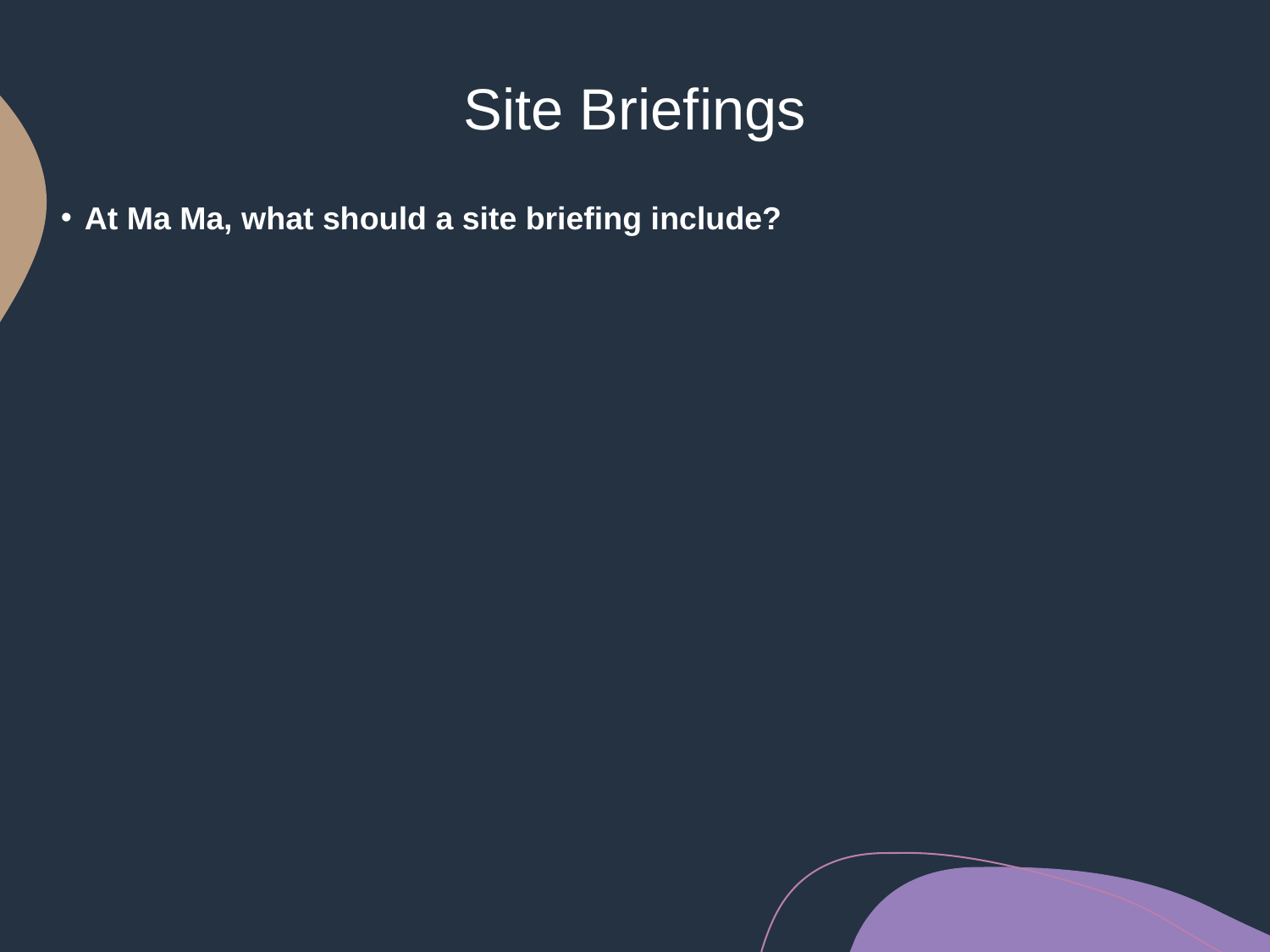

# Site Briefings
At Ma Ma, what should a site briefing include?